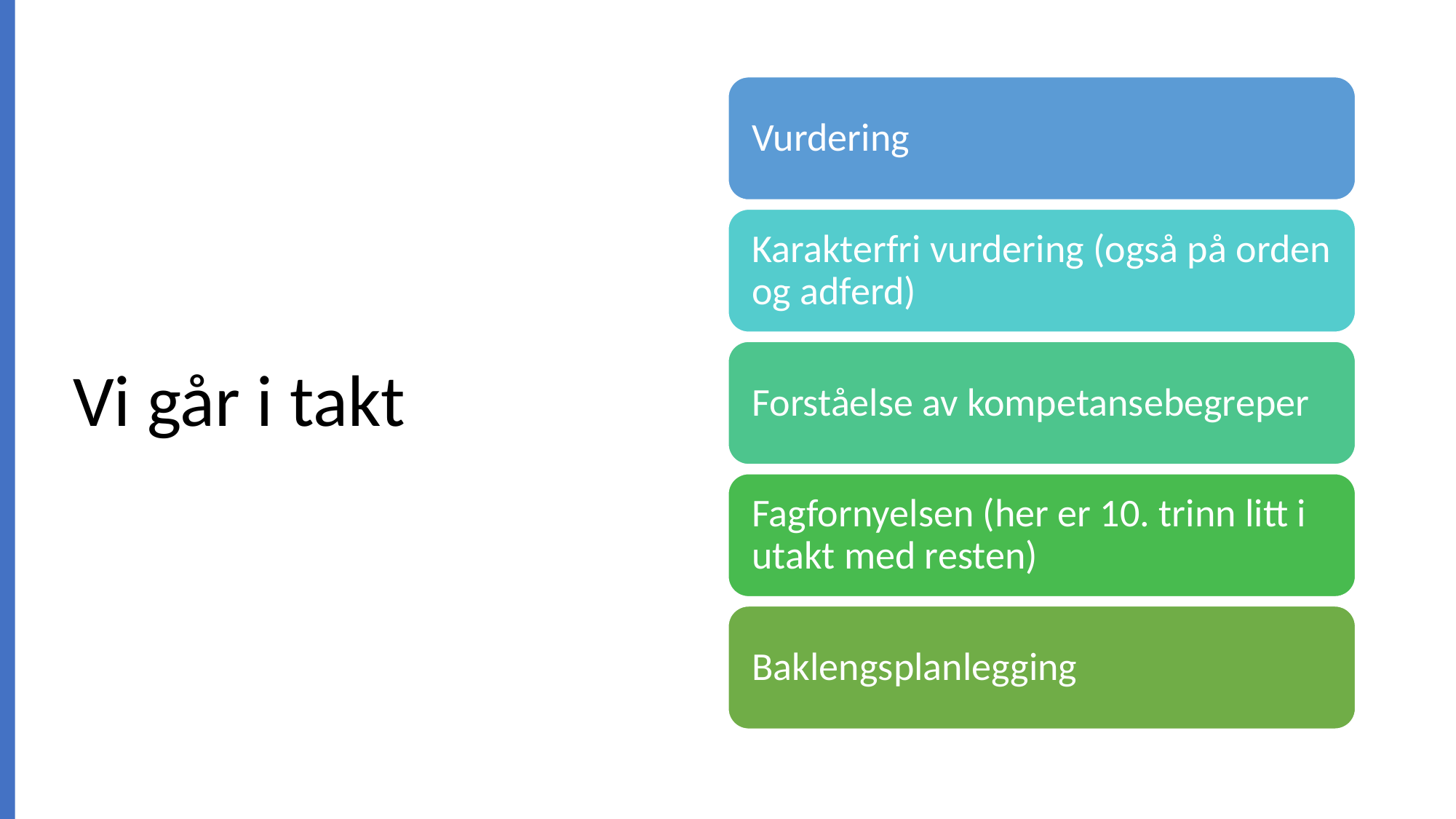

# Vi går i takt
Vurdering
Karakterfri vurdering (også på orden og adferd)
Forståelse av kompetansebegreper
Fagfornyelsen (her er 10. trinn litt i utakt med resten)
Baklengsplanlegging